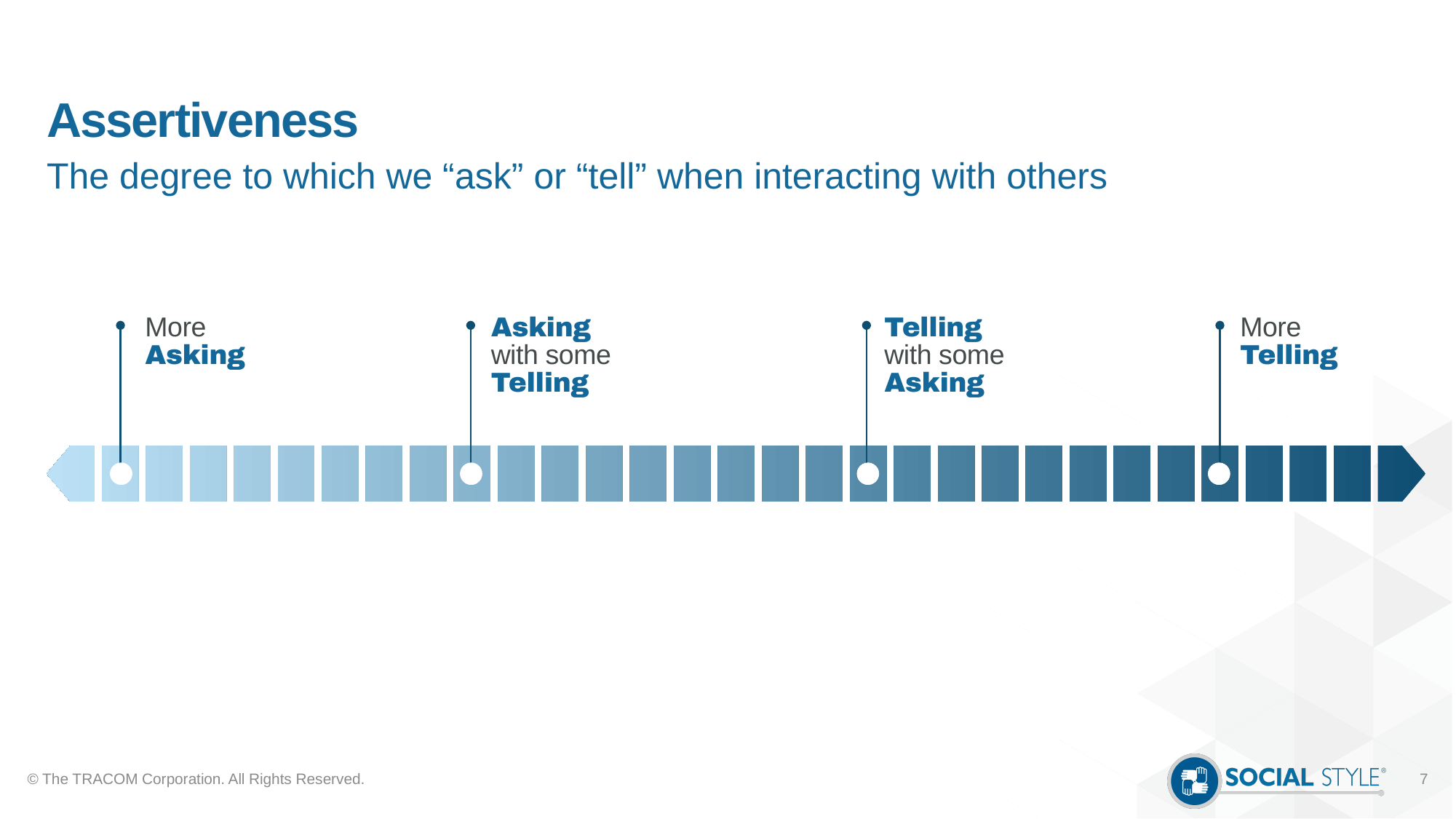

# Assertiveness
The degree to which we “ask” or “tell” when interacting with others
More
Asking

Asking
with some
Telling

Telling
with some
Asking

More
Telling

© The TRACOM Corporation. All Rights Reserved.
7